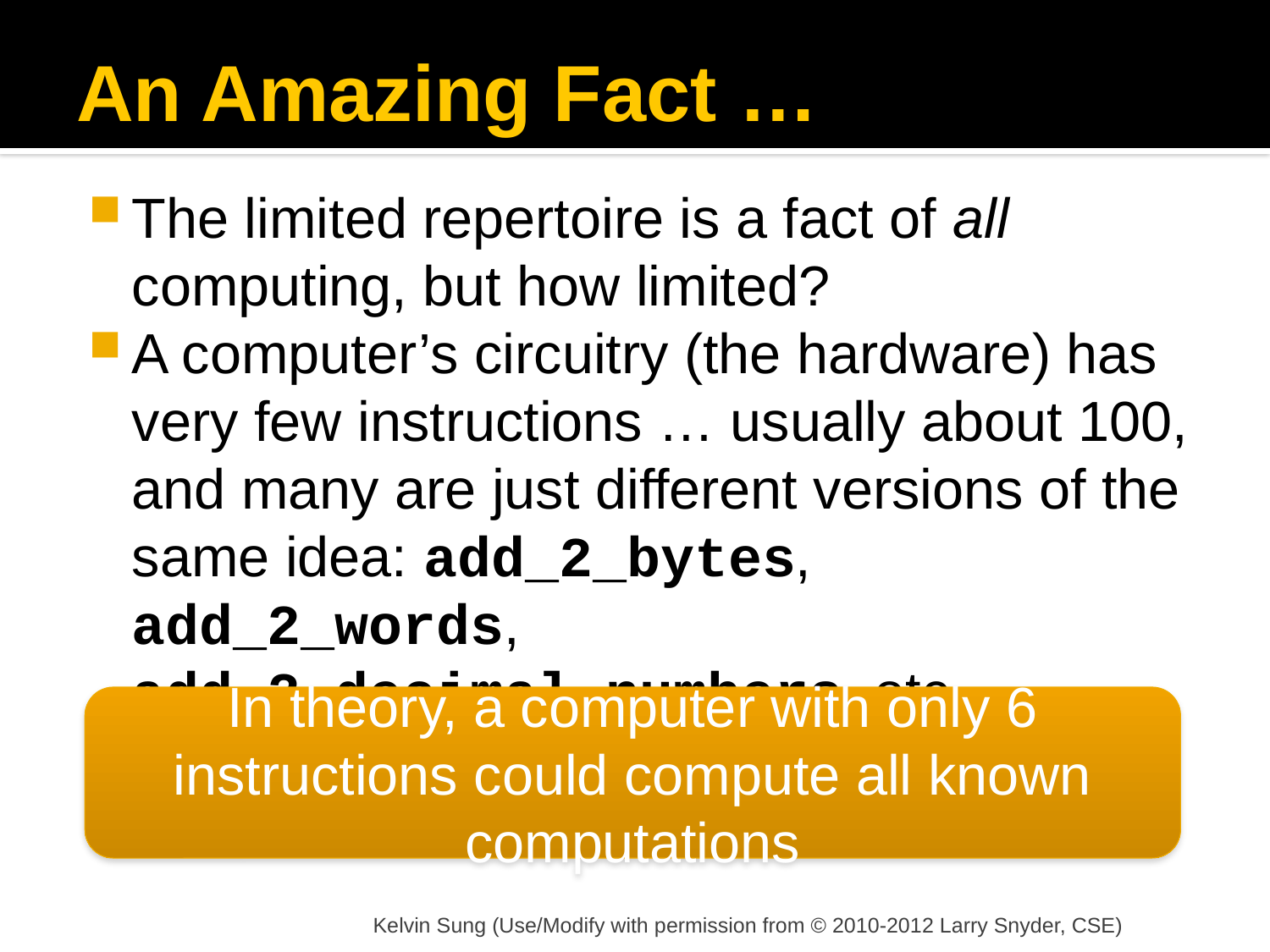

# An Amazing Fact …
The limited repertoire is a fact of all computing, but how limited?
A computer’s circuitry (the hardware) has very few instructions … usually about 100, and many are just different versions of the same idea: add_2_bytes, add_2_words, add_2_decimal_numbers, etc.

In theory, a computer with only 6 instructions could compute all known computations
Kelvin Sung (Use/Modify with permission from © 2010-2012 Larry Snyder, CSE)